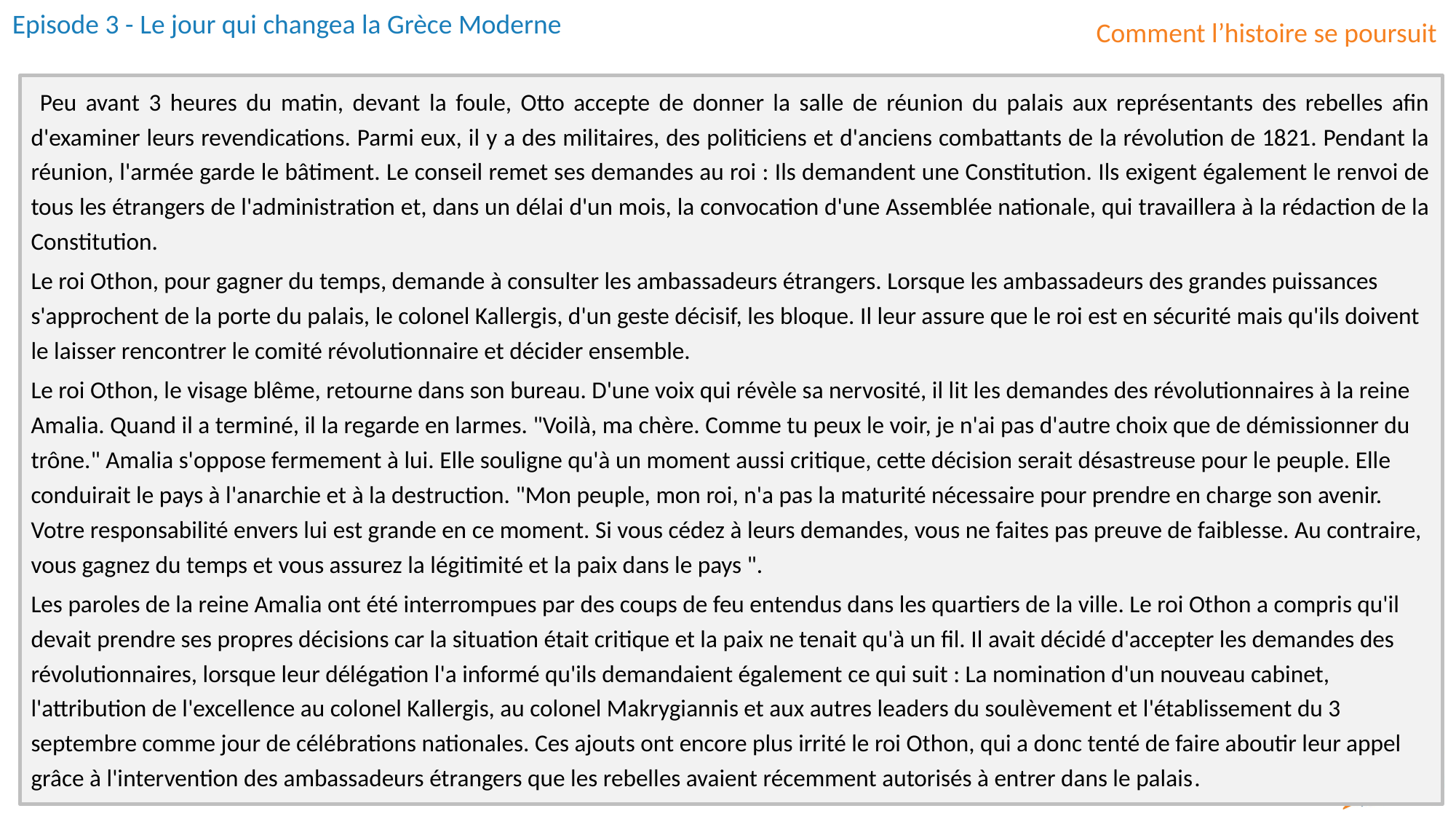

Peu avant 3 heures du matin, devant la foule, Otto accepte de donner la salle de réunion du palais aux représentants des rebelles afin d'examiner leurs revendications. Parmi eux, il y a des militaires, des politiciens et d'anciens combattants de la révolution de 1821. Pendant la réunion, l'armée garde le bâtiment. Le conseil remet ses demandes au roi : Ils demandent une Constitution. Ils exigent également le renvoi de tous les étrangers de l'administration et, dans un délai d'un mois, la convocation d'une Assemblée nationale, qui travaillera à la rédaction de la Constitution.
Le roi Othon, pour gagner du temps, demande à consulter les ambassadeurs étrangers. Lorsque les ambassadeurs des grandes puissances s'approchent de la porte du palais, le colonel Kallergis, d'un geste décisif, les bloque. Il leur assure que le roi est en sécurité mais qu'ils doivent le laisser rencontrer le comité révolutionnaire et décider ensemble.
Le roi Othon, le visage blême, retourne dans son bureau. D'une voix qui révèle sa nervosité, il lit les demandes des révolutionnaires à la reine Amalia. Quand il a terminé, il la regarde en larmes. "Voilà, ma chère. Comme tu peux le voir, je n'ai pas d'autre choix que de démissionner du trône." Amalia s'oppose fermement à lui. Elle souligne qu'à un moment aussi critique, cette décision serait désastreuse pour le peuple. Elle conduirait le pays à l'anarchie et à la destruction. "Mon peuple, mon roi, n'a pas la maturité nécessaire pour prendre en charge son avenir. Votre responsabilité envers lui est grande en ce moment. Si vous cédez à leurs demandes, vous ne faites pas preuve de faiblesse. Au contraire, vous gagnez du temps et vous assurez la légitimité et la paix dans le pays ".
Les paroles de la reine Amalia ont été interrompues par des coups de feu entendus dans les quartiers de la ville. Le roi Othon a compris qu'il devait prendre ses propres décisions car la situation était critique et la paix ne tenait qu'à un fil. Il avait décidé d'accepter les demandes des révolutionnaires, lorsque leur délégation l'a informé qu'ils demandaient également ce qui suit : La nomination d'un nouveau cabinet, l'attribution de l'excellence au colonel Kallergis, au colonel Makrygiannis et aux autres leaders du soulèvement et l'établissement du 3 septembre comme jour de célébrations nationales. Ces ajouts ont encore plus irrité le roi Othon, qui a donc tenté de faire aboutir leur appel grâce à l'intervention des ambassadeurs étrangers que les rebelles avaient récemment autorisés à entrer dans le palais.